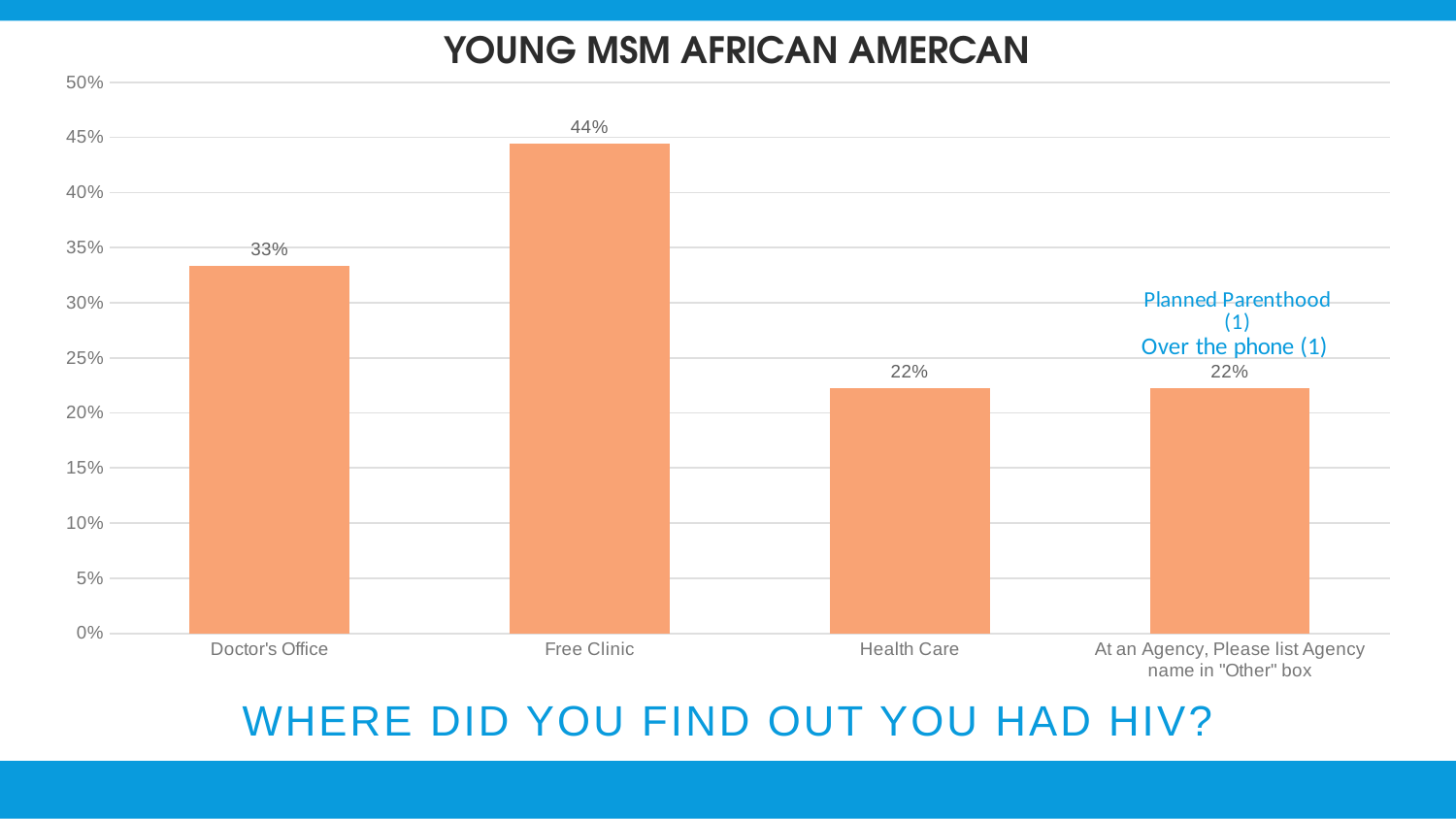

YOUNG MSM AFRICAN AMERCAN

### Chart

| Category | Responses |
|---|---|
| Doctor's Office | 0.3333 |
| Free Clinic | 0.4444 |
| Health Care | 0.2222 |
| At an Agency, Please list Agency name in "Other" box | 0.2222 |
# Where did you find out you had HIV?